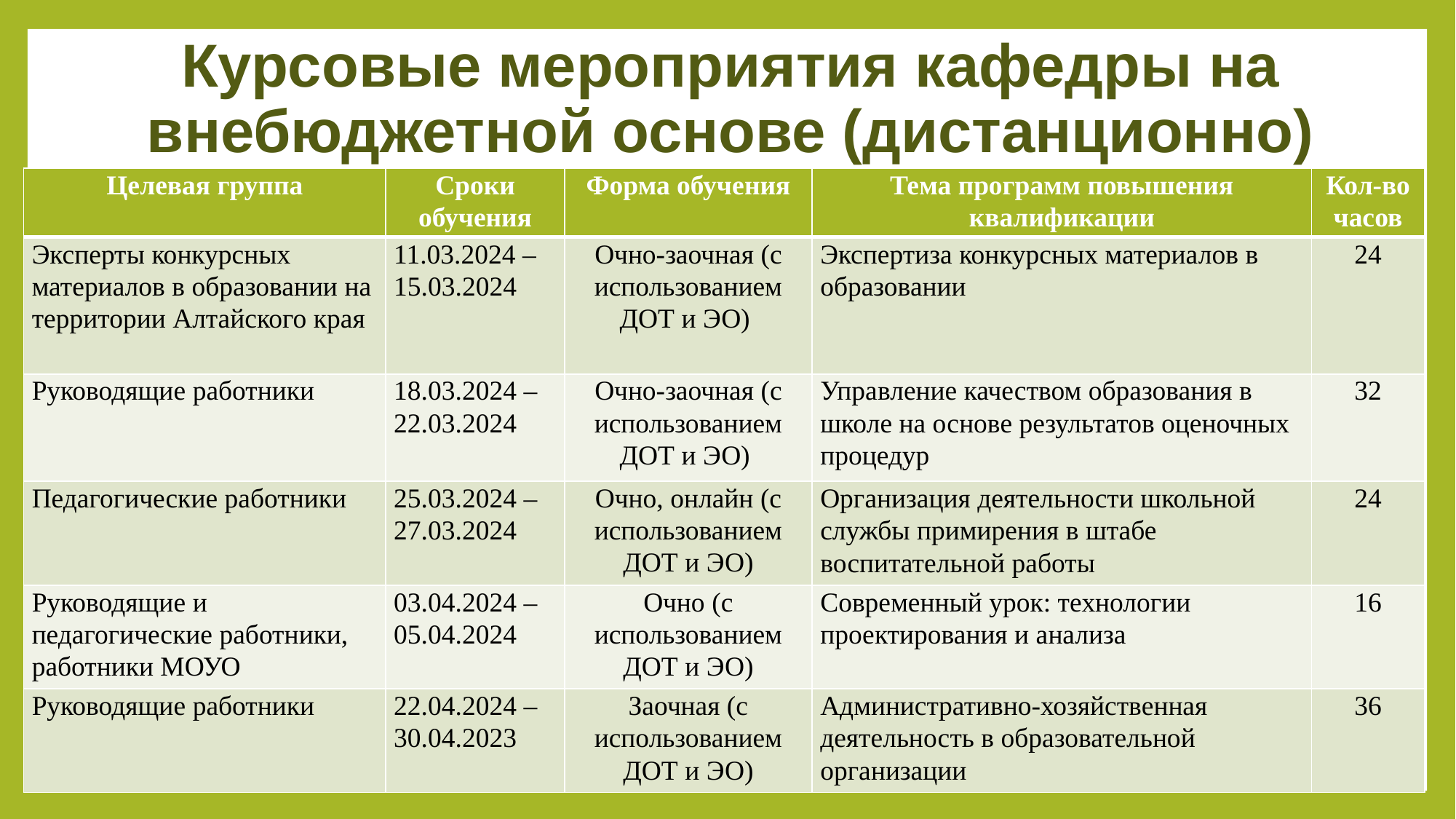

# Курсовые мероприятия кафедры на внебюджетной основе (дистанционно)
| Целевая группа | Сроки обучения | Форма обучения | Тема программ повышения квалификации | Кол-во часов |
| --- | --- | --- | --- | --- |
| Эксперты конкурсных материалов в образовании на территории Алтайского края | 11.03.2024 – 15.03.2024 | Очно-заочная (с использованием ДОТ и ЭО) | Экспертиза конкурсных материалов в образовании | 24 |
| Руководящие работники | 18.03.2024 – 22.03.2024 | Очно-заочная (с использованием ДОТ и ЭО) | Управление качеством образования в школе на основе результатов оценочных процедур | 32 |
| Педагогические работники | 25.03.2024 – 27.03.2024 | Очно, онлайн (с использованием ДОТ и ЭО) | Организация деятельности школьной службы примирения в штабе воспитательной работы | 24 |
| Руководящие и педагогические работники, работники МОУО | 03.04.2024 – 05.04.2024 | Очно (с использованием ДОТ и ЭО) | Современный урок: технологии проектирования и анализа | 16 |
| Руководящие работники | 22.04.2024 – 30.04.2023 | Заочная (с использованием ДОТ и ЭО) | Административно-хозяйственная деятельность в образовательной организации | 36 |